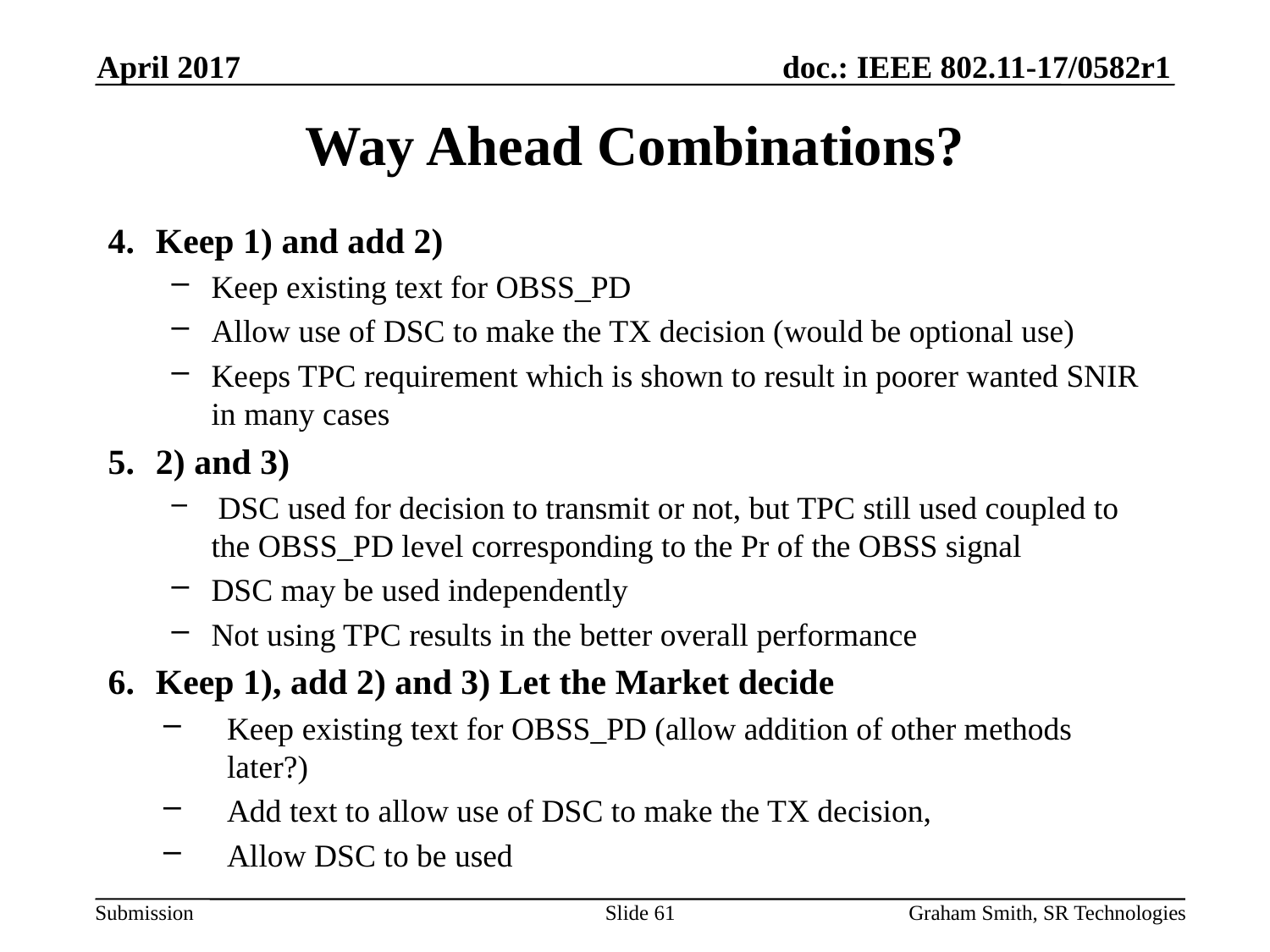

April 2017
# Way Ahead Combinations?
Keep 1) and add 2)
Keep existing text for OBSS_PD
Allow use of DSC to make the TX decision (would be optional use)
Keeps TPC requirement which is shown to result in poorer wanted SNIR in many cases
2) and 3)
 DSC used for decision to transmit or not, but TPC still used coupled to the OBSS_PD level corresponding to the Pr of the OBSS signal
DSC may be used independently
Not using TPC results in the better overall performance
Keep 1), add 2) and 3) Let the Market decide
Keep existing text for OBSS_PD (allow addition of other methods later?)
Add text to allow use of DSC to make the TX decision,
Allow DSC to be used

Slide 61
Graham Smith, SR Technologies